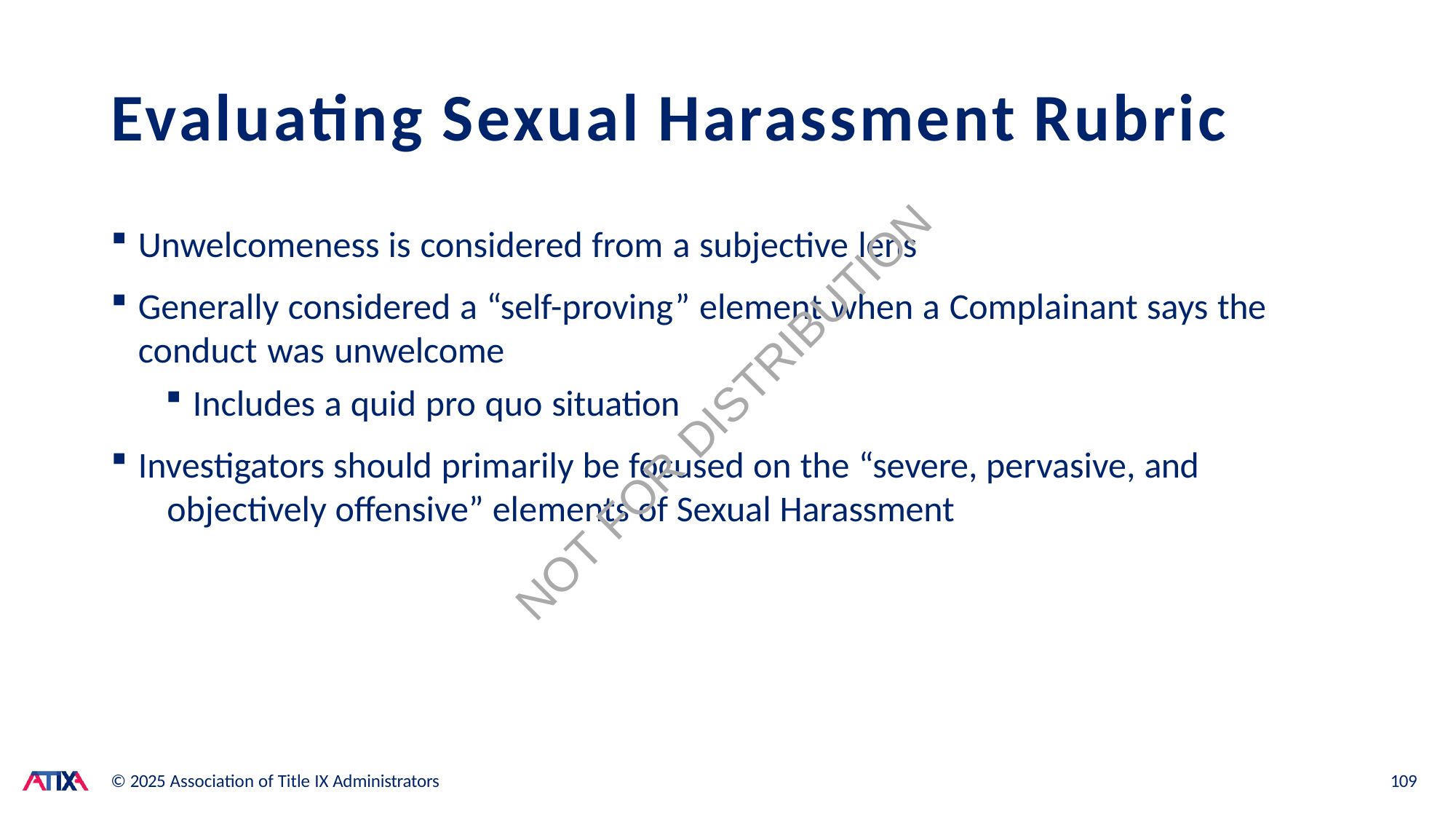

# Evaluating Sexual Harassment Rubric
Unwelcomeness is considered from a subjective lens
Generally considered a “self-proving” element when a Complainant says the
conduct was unwelcome
Includes a quid pro quo situation
Investigators should primarily be focused on the “severe, pervasive, and 	objectively offensive” elements of Sexual Harassment
NOT FOR DISTRIBUTION
© 2025 Association of Title IX Administrators
109